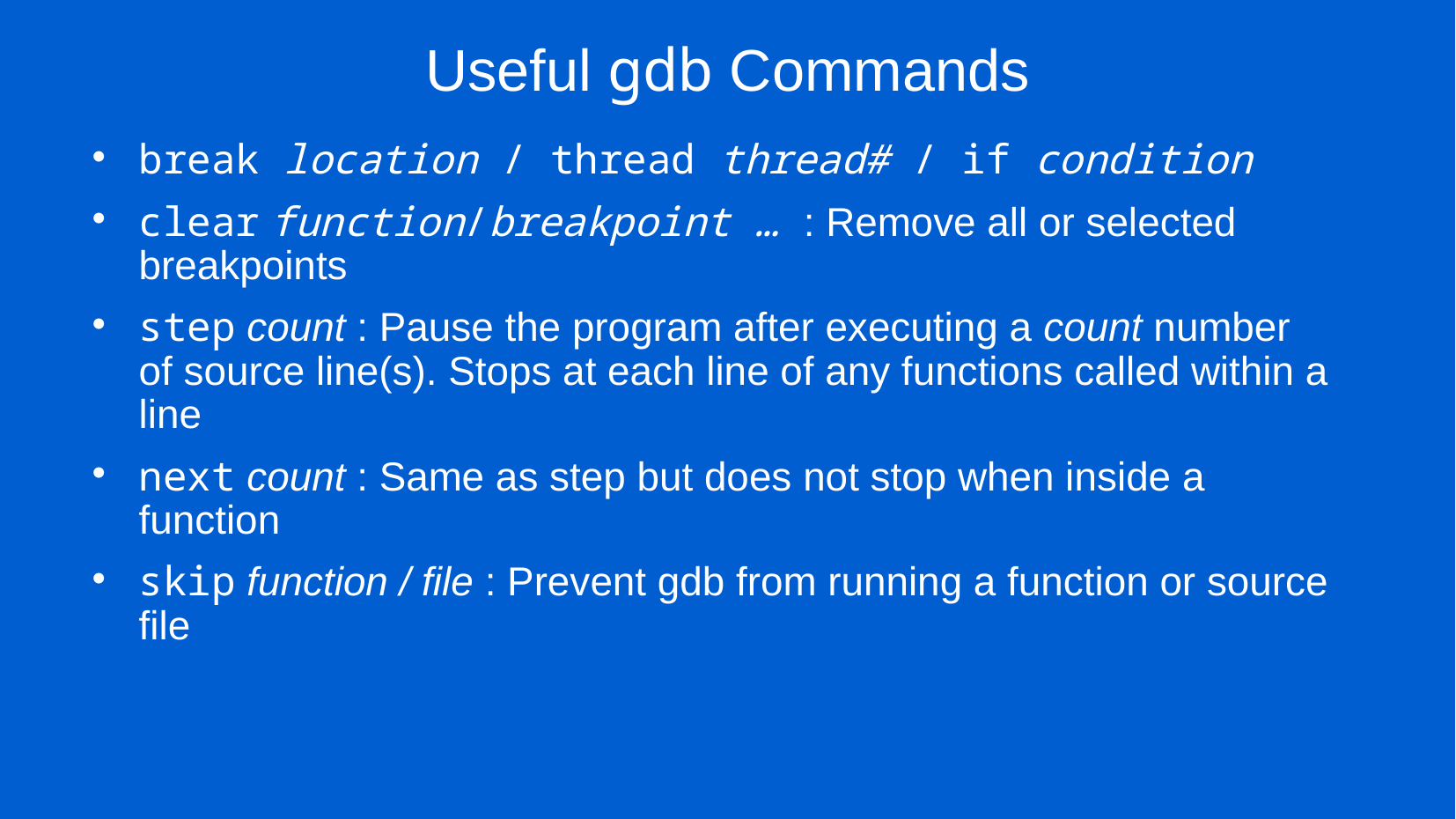

# Useful gdb Commands
break location / thread thread# / if condition
clear function/breakpoint … : Remove all or selected breakpoints
step count : Pause the program after executing a count number of source line(s). Stops at each line of any functions called within a line
next count : Same as step but does not stop when inside a function
skip function / file : Prevent gdb from running a function or source file